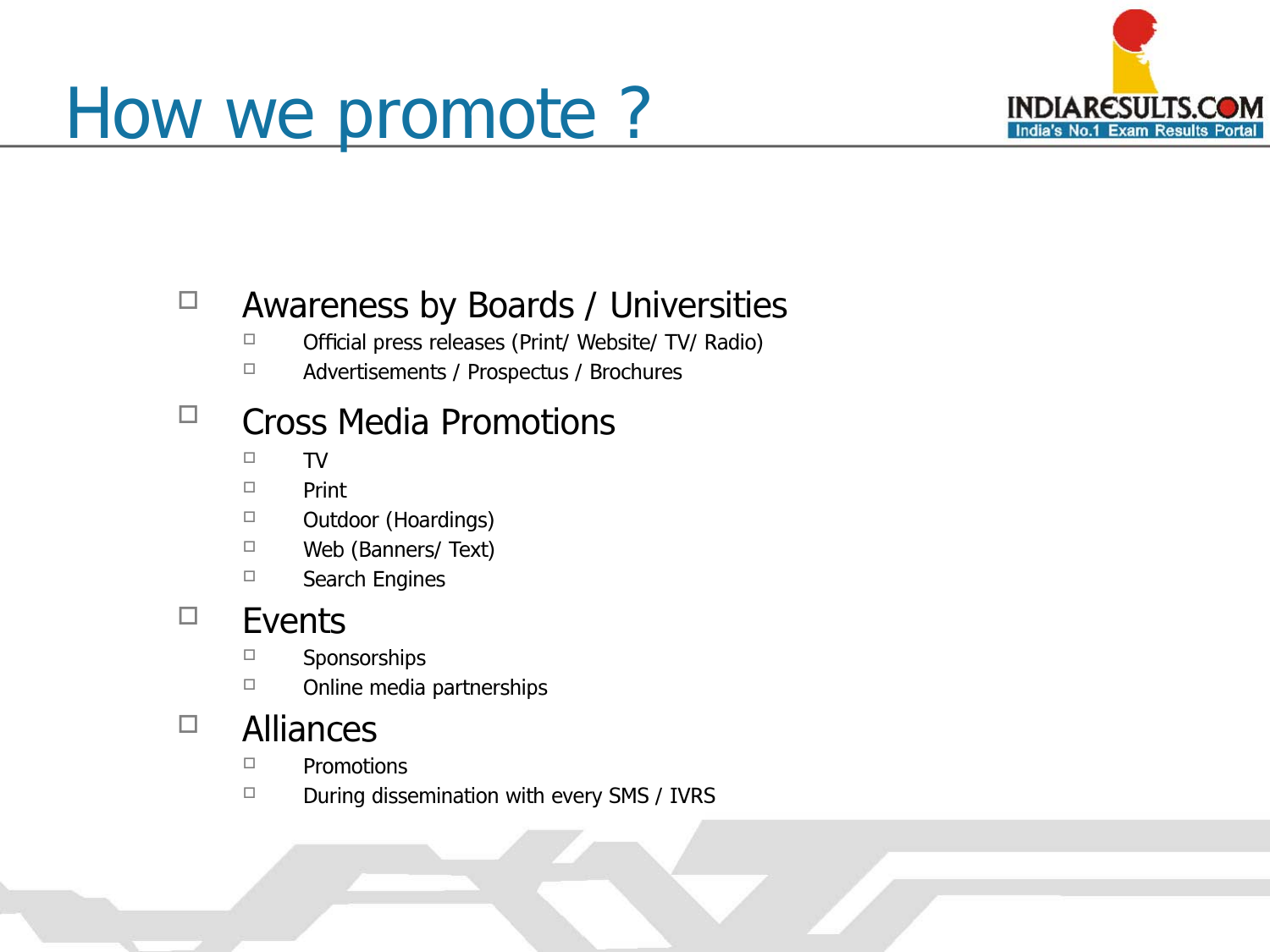

How we promote ?
Awareness by Boards / Universities
Official press releases (Print/ Website/ TV/ Radio)
Advertisements / Prospectus / Brochures
Cross Media Promotions
TV
Print
Outdoor (Hoardings)
Web (Banners/ Text)
Search Engines
Events
Sponsorships
Online media partnerships
Alliances
Promotions
During dissemination with every SMS / IVRS